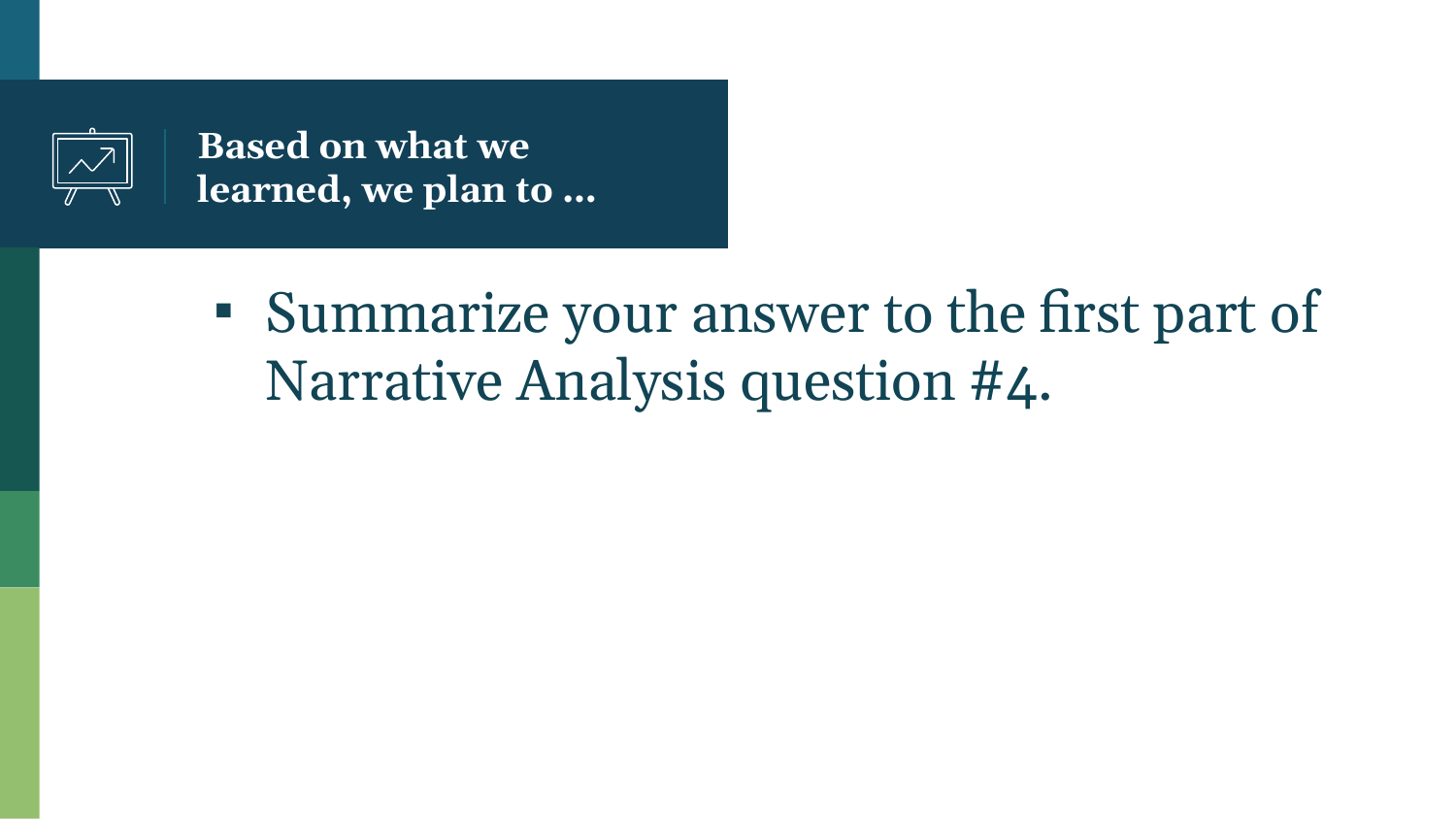

# Based on what we learned, we plan to …

Summarize your answer to the first part of Narrative Analysis question #4.